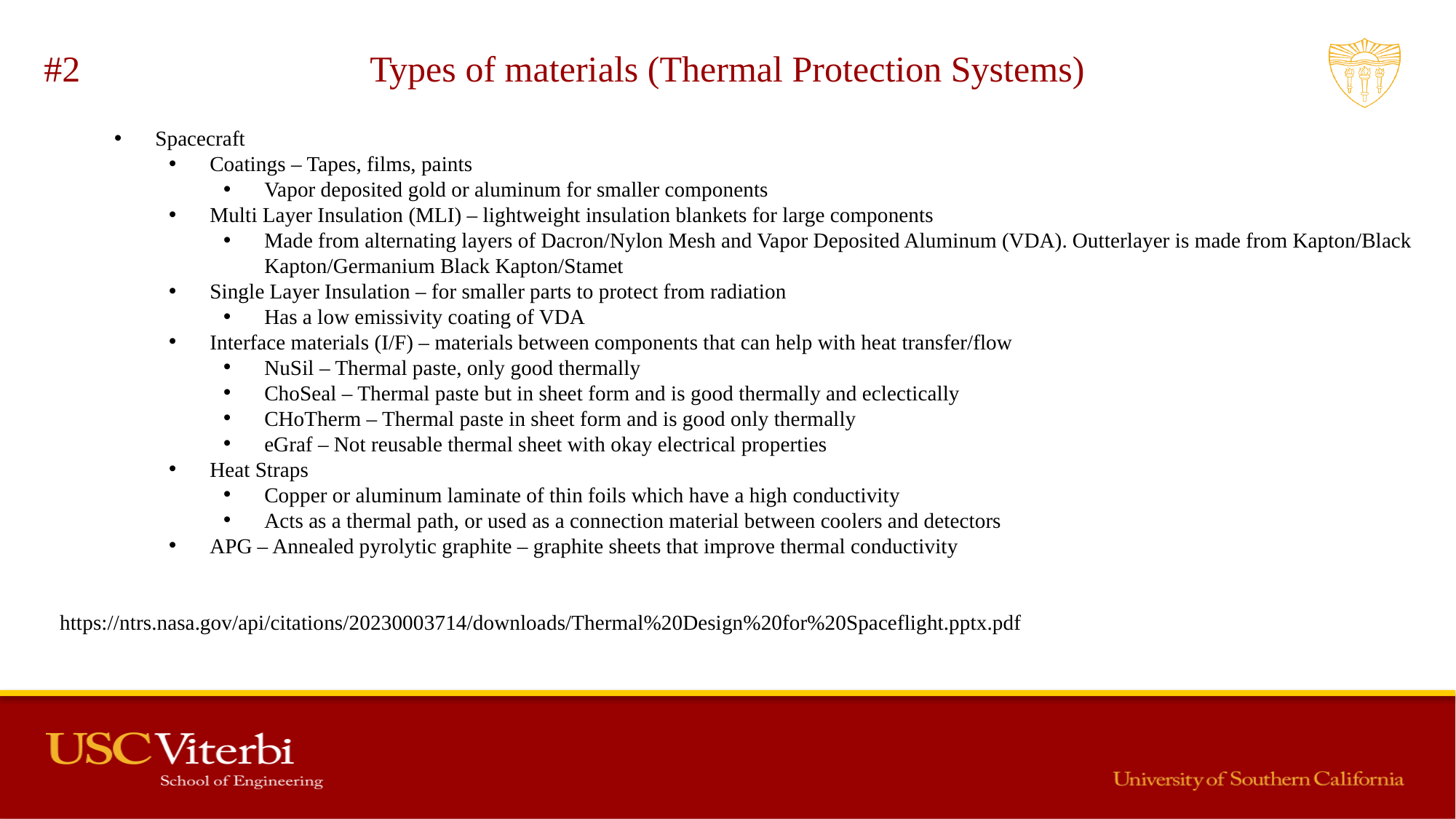

#2
Types of materials (Thermal Protection Systems)
Spacecraft
Coatings – Tapes, films, paints
Vapor deposited gold or aluminum for smaller components
Multi Layer Insulation (MLI) – lightweight insulation blankets for large components
Made from alternating layers of Dacron/Nylon Mesh and Vapor Deposited Aluminum (VDA). Outterlayer is made from Kapton/Black Kapton/Germanium Black Kapton/Stamet
Single Layer Insulation – for smaller parts to protect from radiation
Has a low emissivity coating of VDA
Interface materials (I/F) – materials between components that can help with heat transfer/flow
NuSil – Thermal paste, only good thermally
ChoSeal – Thermal paste but in sheet form and is good thermally and eclectically
CHoTherm – Thermal paste in sheet form and is good only thermally
eGraf – Not reusable thermal sheet with okay electrical properties
Heat Straps
Copper or aluminum laminate of thin foils which have a high conductivity
Acts as a thermal path, or used as a connection material between coolers and detectors
APG – Annealed pyrolytic graphite – graphite sheets that improve thermal conductivity

https://ntrs.nasa.gov/api/citations/20230003714/downloads/Thermal%20Design%20for%20Spaceflight.pptx.pdf